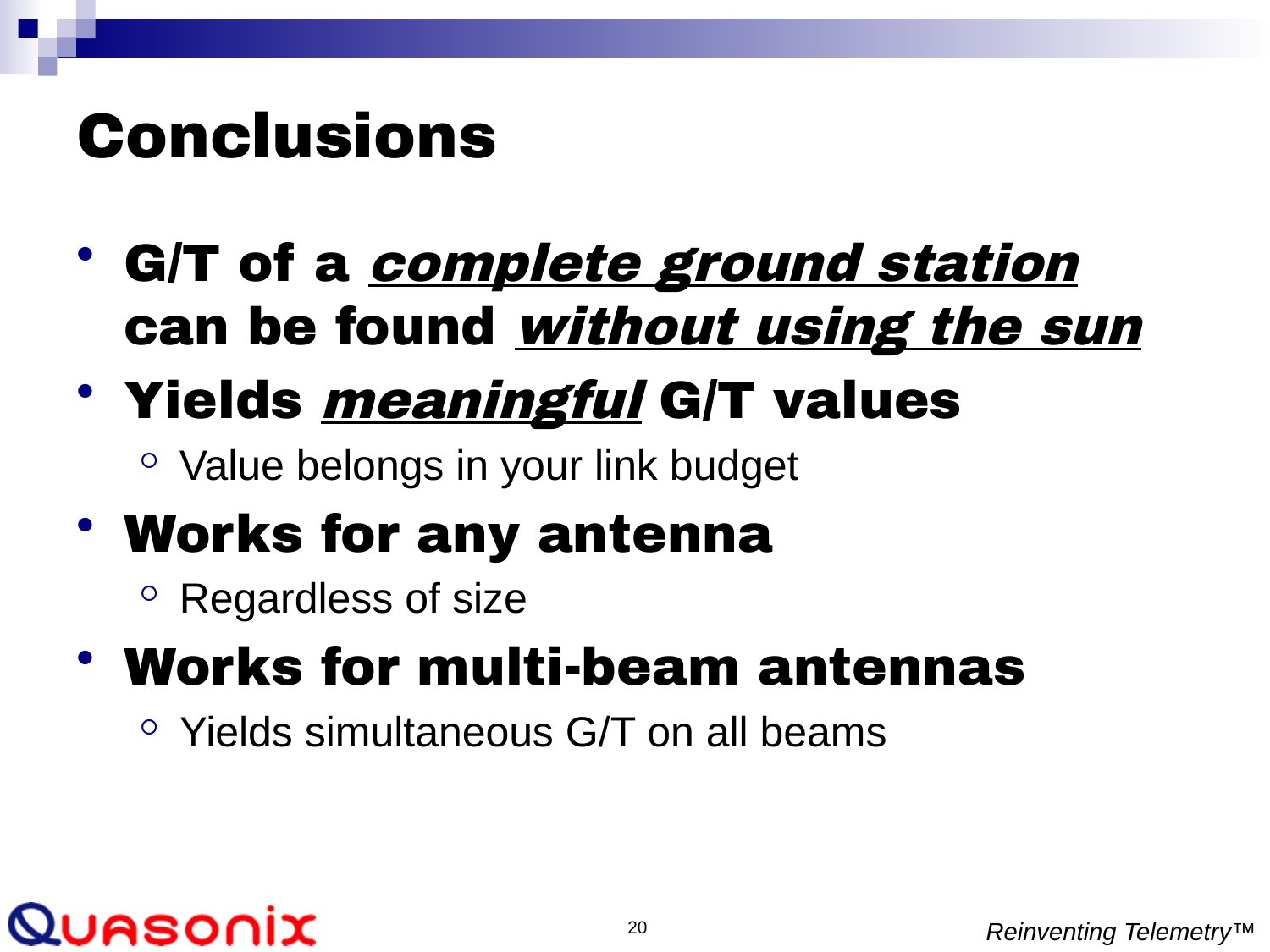

# Conclusions
G/T of a complete ground station can be found without using the sun
Yields meaningful G/T values
Value belongs in your link budget
Works for any antenna
Regardless of size
Works for multi-beam antennas
Yields simultaneous G/T on all beams